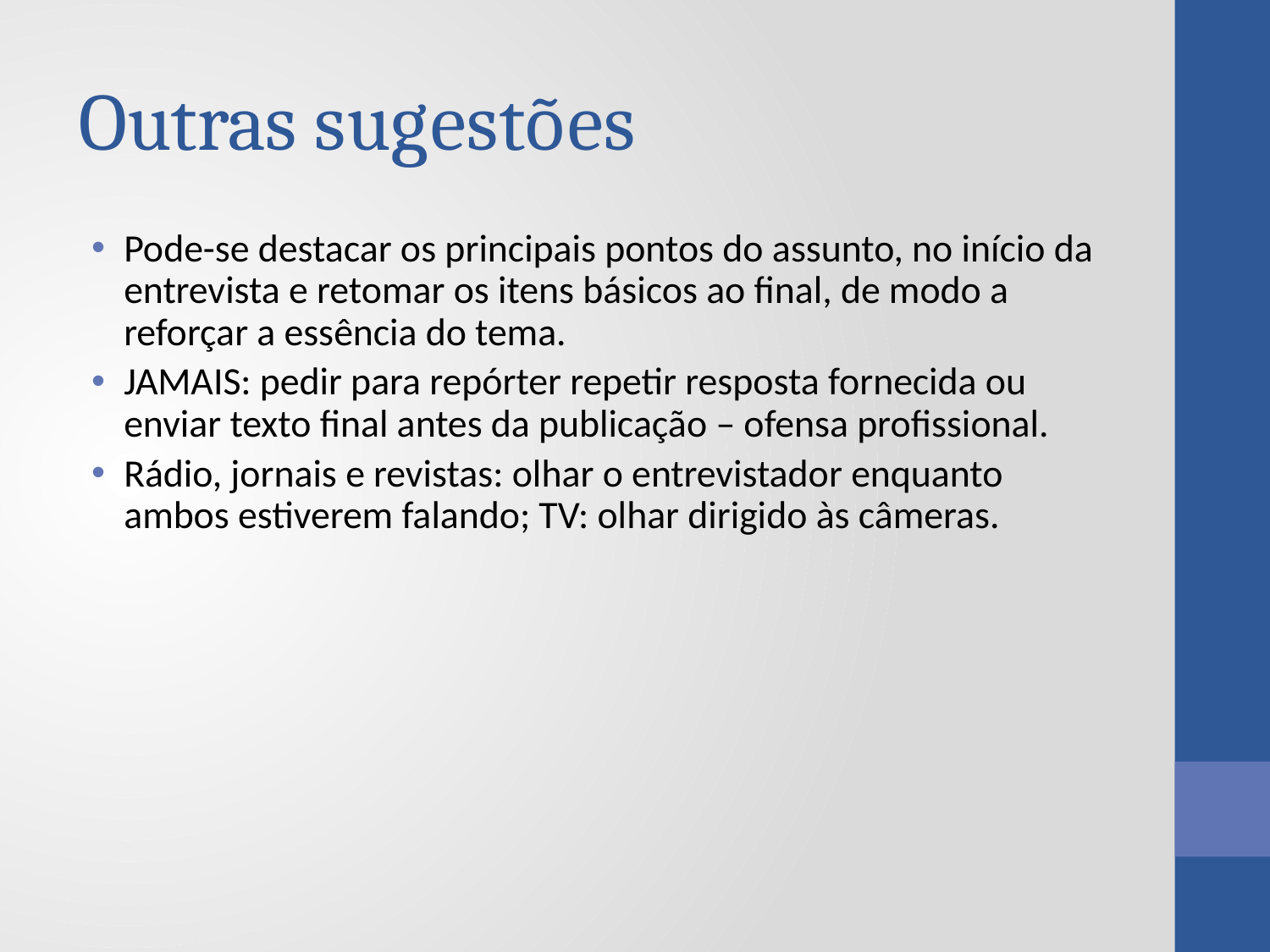

# Outras sugestões
Pode-se destacar os principais pontos do assunto, no início da entrevista e retomar os itens básicos ao final, de modo a reforçar a essência do tema.
JAMAIS: pedir para repórter repetir resposta fornecida ou enviar texto final antes da publicação – ofensa profissional.
Rádio, jornais e revistas: olhar o entrevistador enquanto ambos estiverem falando; TV: olhar dirigido às câmeras.